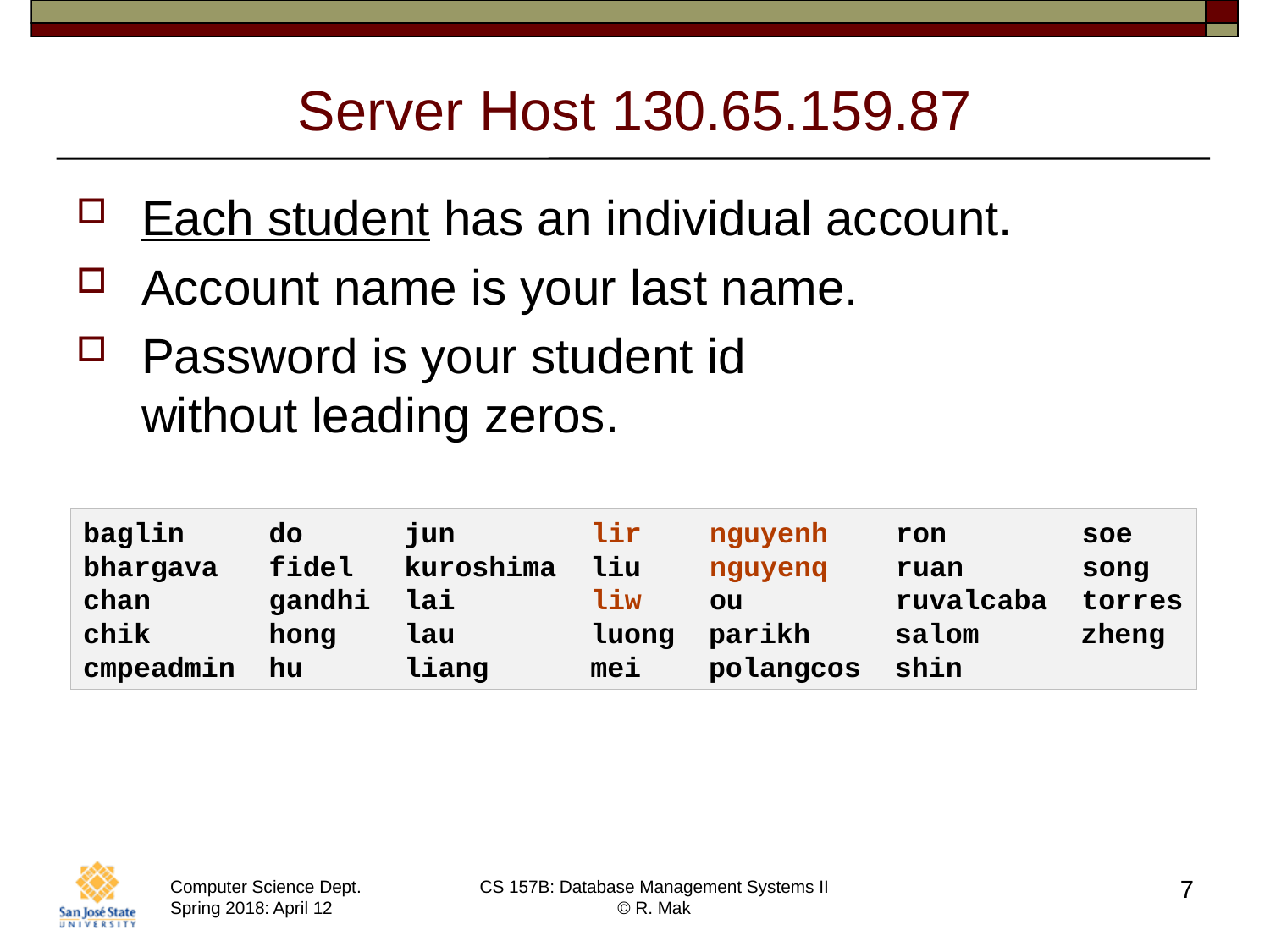

# Server Host 130.65.159.87
Each student has an individual account.
Account name is your last name.
Password is your student id
without leading zeros.
baglin     do      jun        lir    nguyenh    ron        soe
bhargava   fidel   kuroshima  liu    nguyenq    ruan       song
chan       gandhi  lai        liw    ou         ruvalcaba  torres
chik       hong    lau        luong  parikh     salom      zheng
cmpeadmin  hu      liang      mei    polangcos  shin
7